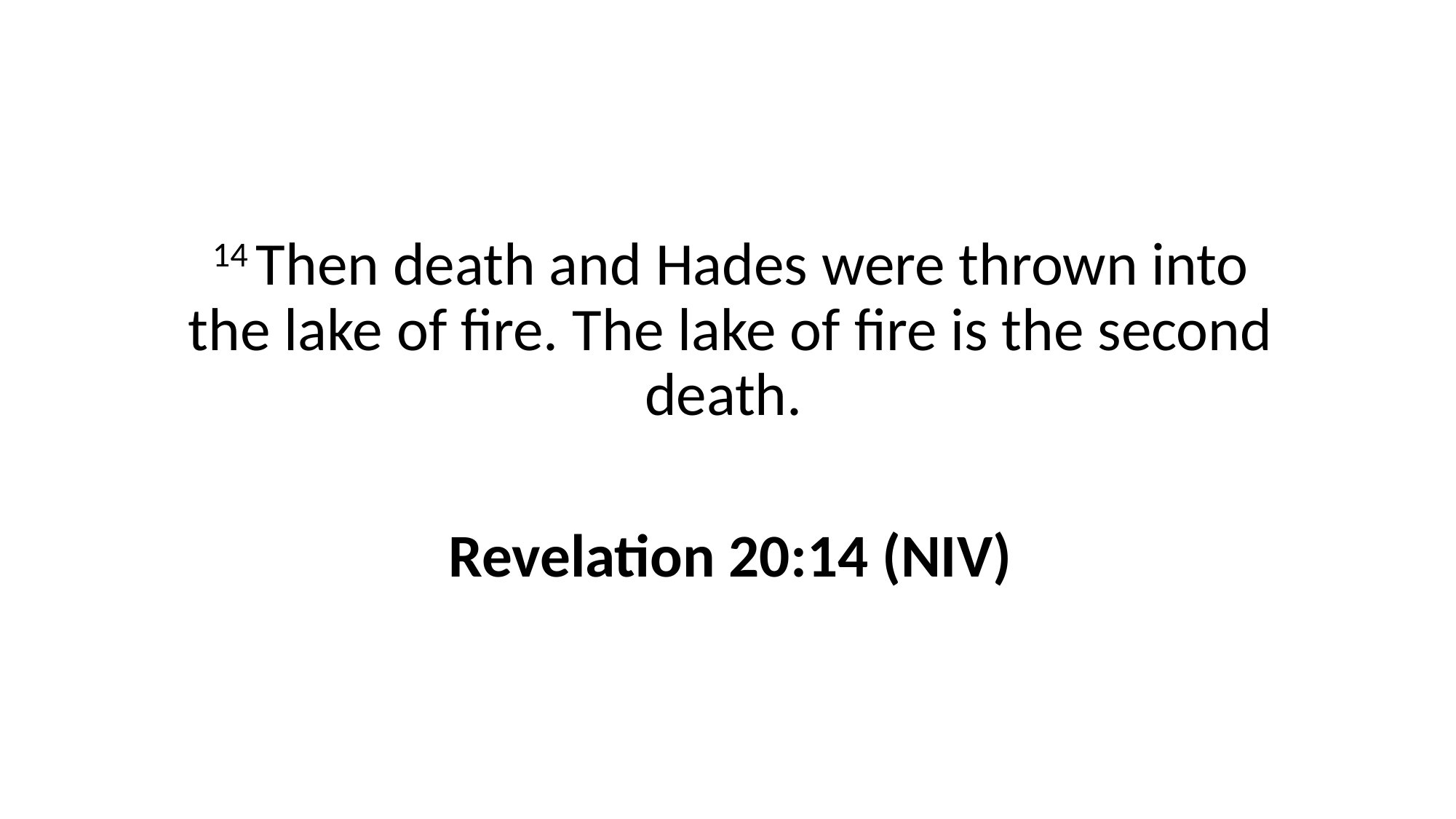

14 Then death and Hades were thrown into the lake of fire. The lake of fire is the second death.

Revelation 20:14 (NIV)